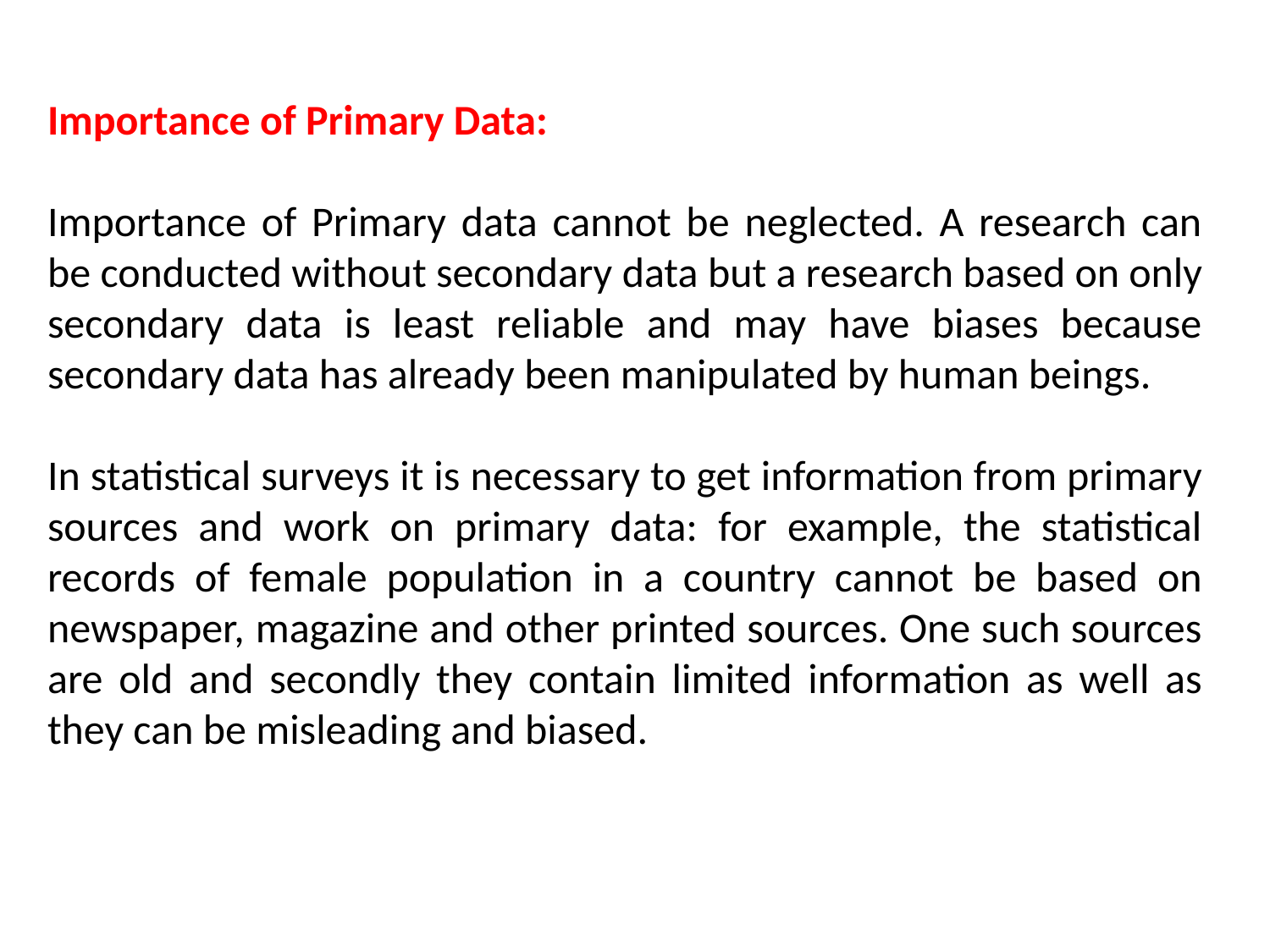

Importance of Primary Data:

Importance of Primary data cannot be neglected. A research can be conducted without secondary data but a research based on only secondary data is least reliable and may have biases because secondary data has already been manipulated by human beings.

In statistical surveys it is necessary to get information from primary sources and work on primary data: for example, the statistical records of female population in a country cannot be based on newspaper, magazine and other printed sources. One such sources are old and secondly they contain limited information as well as they can be misleading and biased.